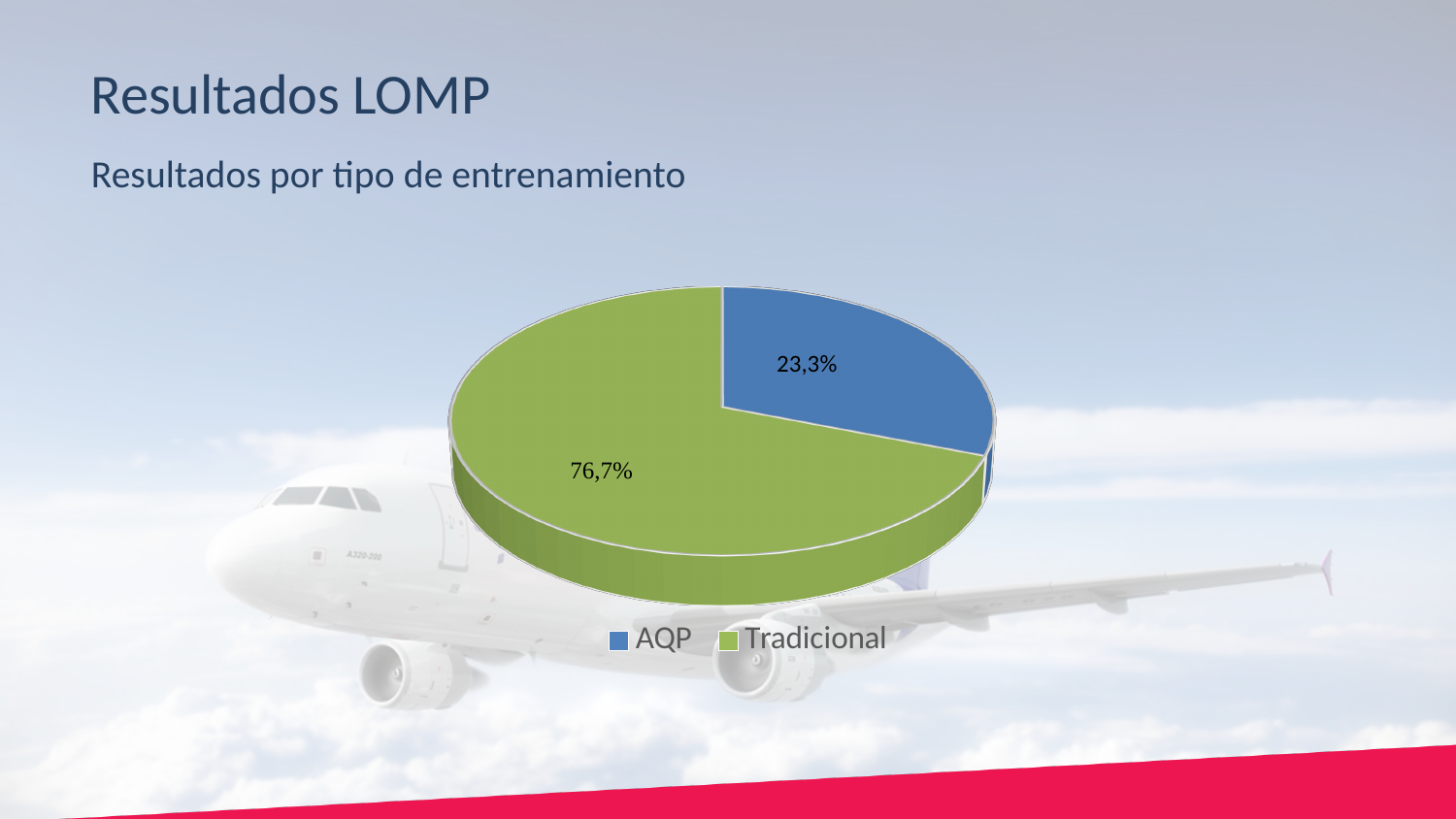

Resultados LOMP
Resultados por tipo de entrenamiento

[unsupported chart]

23,3%